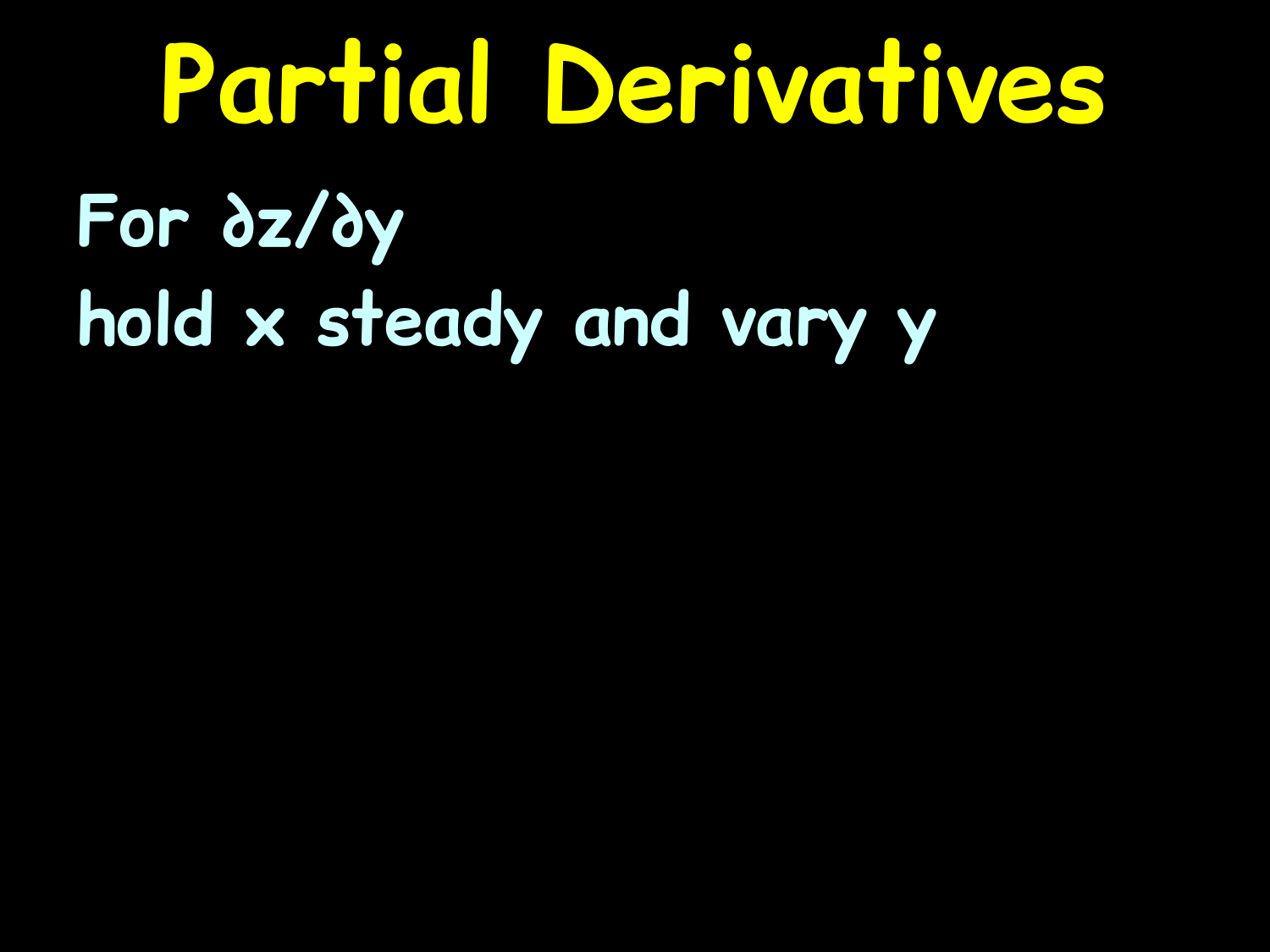

# Partial Derivatives
For ∂z/∂y
hold x steady and vary y